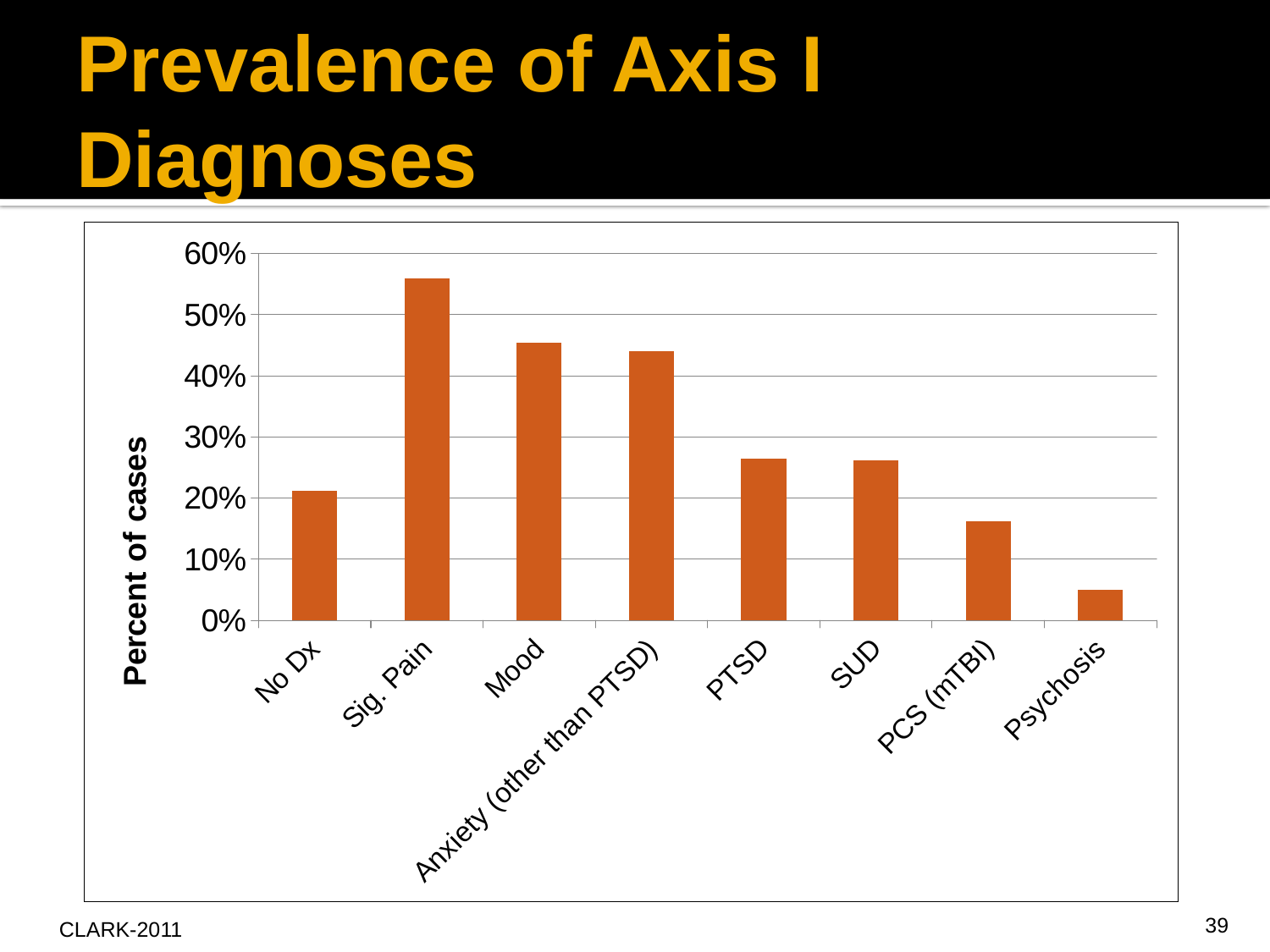

# Prevalence of Axis I Diagnoses

### Chart

| Category |  |
|---|---|
| No Dx | 0.21200000000000024 |
| Sig. Pain | 0.56 |
| Mood | 0.454 |
| Anxiety (other than PTSD) | 0.4400000000000001 |
| PTSD | 0.265 |
| SUD | 0.262 |
| PCS (mTBI) | 0.16200000000000006 |
| Psychosis | 0.05000000000000003 |
39
CLARK-2011